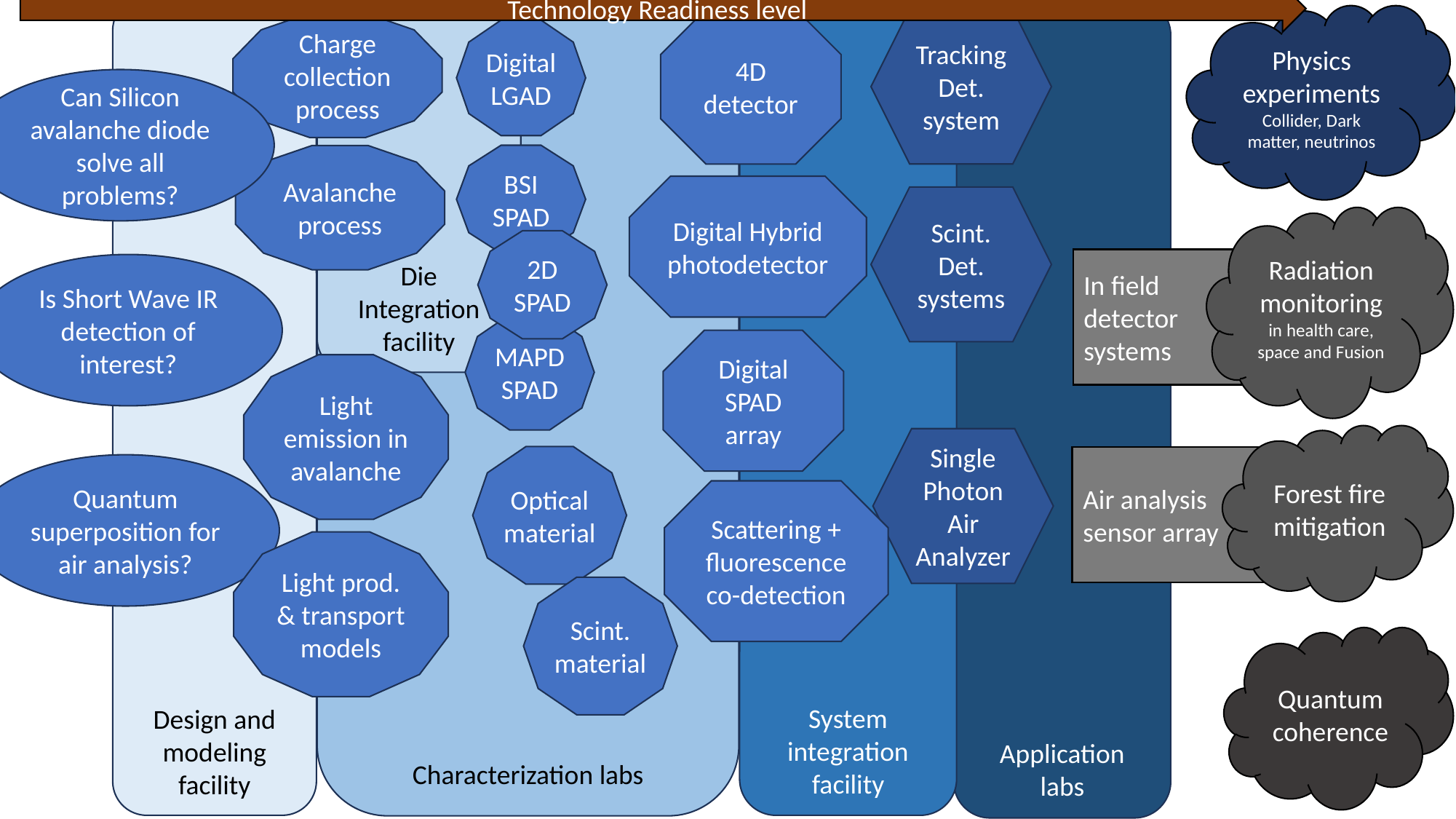

Technology Readiness level
Die Integration facility
Design and modeling facility
System integration facility
Characterization labs
Application labs
Physics experiments
Collider, Dark matter, neutrinos
4D detector
Tracking
Det. system
Charge collection process
Digital LGAD
Can Silicon avalanche diode solve all problems?
BSI SPAD
Avalanche process
Digital Hybrid photodetector
Scint. Det. systems
Radiation monitoring in health care, space and Fusion
2D SPAD
In field detector systems
Is Short Wave IR detection of interest?
MAPD SPAD
Digital SPAD array
Light emission in avalanche
Forest fire mitigation
Single Photon Air Analyzer
Optical material
Air analysis sensor array
Quantum superposition for air analysis?
Scattering + fluorescence co-detection
Light prod. & transport models
Scint. material
Quantum coherence